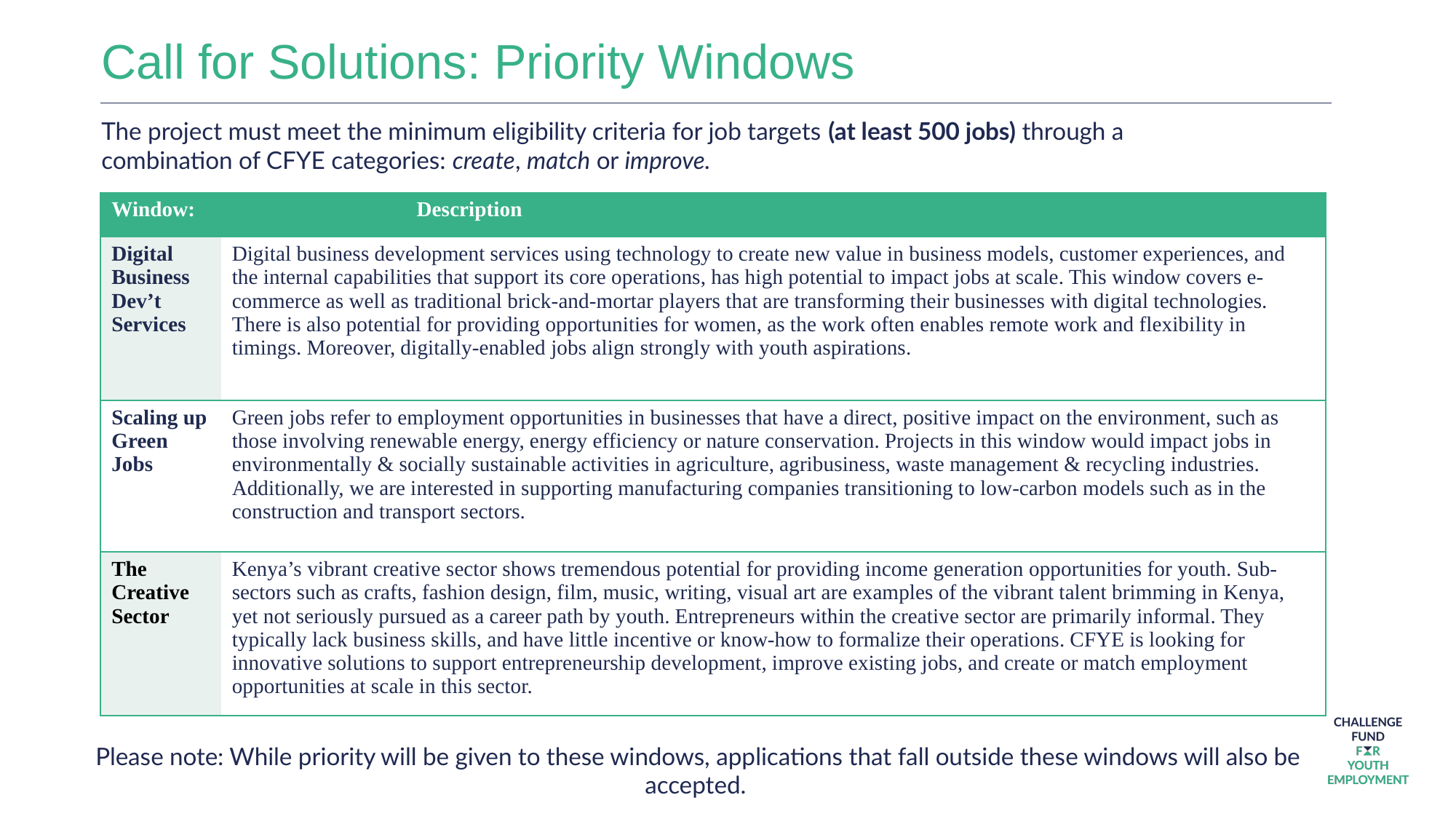

# Call for Solutions: Priority Windows
The project must meet the minimum eligibility criteria for job targets (at least 500 jobs) through a combination of CFYE categories: create, match or improve.

| Window:            Description |  |
| --- | --- |
| Digital Business Dev’t Services | Digital business development services using technology to create new value in business models, customer experiences, and the internal capabilities that support its core operations, has high potential to impact jobs at scale. This window covers e-commerce as well as traditional brick-and-mortar players that are transforming their businesses with digital technologies. There is also potential for providing opportunities for women, as the work often enables remote work and flexibility in timings. Moreover, digitally-enabled jobs align strongly with youth aspirations. |
| Scaling up Green Jobs | Green jobs refer to employment opportunities in businesses that have a direct, positive impact on the environment, such as those involving renewable energy, energy efficiency or nature conservation. Projects in this window would impact jobs in environmentally & socially sustainable activities in agriculture, agribusiness, waste management & recycling industries. Additionally, we are interested in supporting manufacturing companies transitioning to low-carbon models such as in the construction and transport sectors. |
| The Creative Sector | Kenya’s vibrant creative sector shows tremendous potential for providing income generation opportunities for youth. Sub-sectors such as crafts, fashion design, film, music, writing, visual art are examples of the vibrant talent brimming in Kenya, yet not seriously pursued as a career path by youth. Entrepreneurs within the creative sector are primarily informal. They typically lack business skills, and have little incentive or know-how to formalize their operations. CFYE is looking for innovative solutions to support entrepreneurship development, improve existing jobs, and create or match employment opportunities at scale in this sector. |
Please note: While priority will be given to these windows, applications that fall outside these windows will also be accepted.